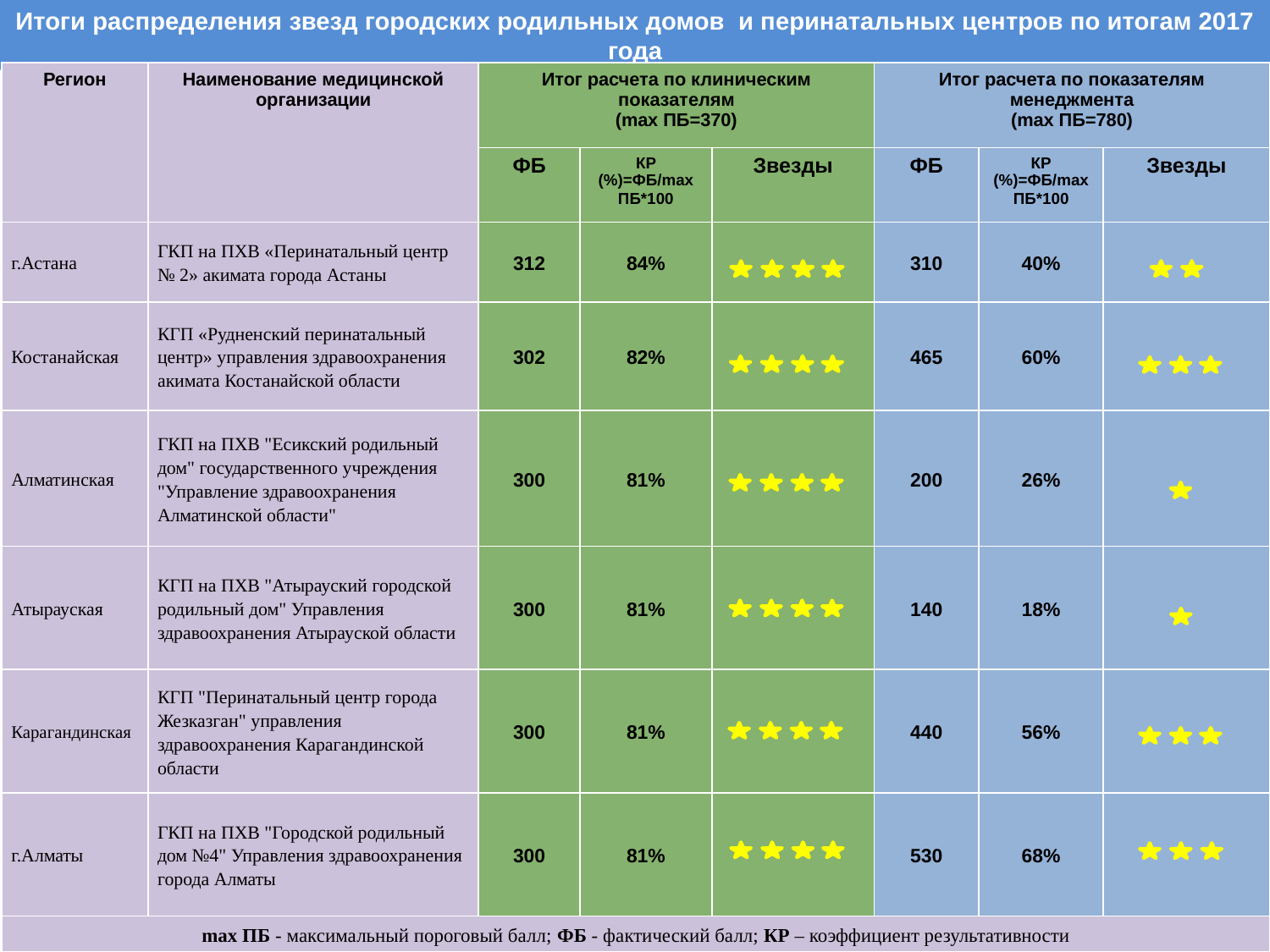

# Итоги распределения звезд городских родильных домов  и перинатальных центров по итогам 2017 года
| Регион | Наименование медицинской организации | Итог расчета по клиническим показателям (mах ПБ=370) |  |  | Итог расчета по показателям менеджмента (mах ПБ=780) |  |  |
| --- | --- | --- | --- | --- | --- | --- | --- |
|  |  | ФБ | КР (%)=ФБ/mахПБ\*100 | Звезды | ФБ | КР (%)=ФБ/mахПБ\*100 | Звезды |
| г.Астана | ГКП на ПХВ «Перинатальный центр № 2» акимата города Астаны | 312 | 84% |  | 310 | 40% |  |
| Костанайская | КГП «Рудненский перинатальный центр» управления здравоохранения акимата Костанайской области | 302 | 82% |  | 465 | 60% |  |
| Алматинская | ГКП на ПХВ "Есикский родильный дом" государственного учреждения "Управление здравоохранения Алматинской области" | 300 | 81% |  | 200 | 26% |  |
| Атырауская | КГП на ПХВ "Атырауский городской родильный дом" Управления здравоохранения Атырауской области | 300 | 81% |  | 140 | 18% |  |
| Карагандинская | КГП "Перинатальный центр города Жезказган" управления здравоохранения Карагандинской области | 300 | 81% |  | 440 | 56% |  |
| г.Алматы | ГКП на ПХВ "Городской родильный дом №4" Управления здравоохранения города Алматы | 300 | 81% |  | 530 | 68% |  |
| mах ПБ - максимальный пороговый балл; ФБ - фактический балл; КР – коэффициент результативности |  |  |  |  |  |  |  |